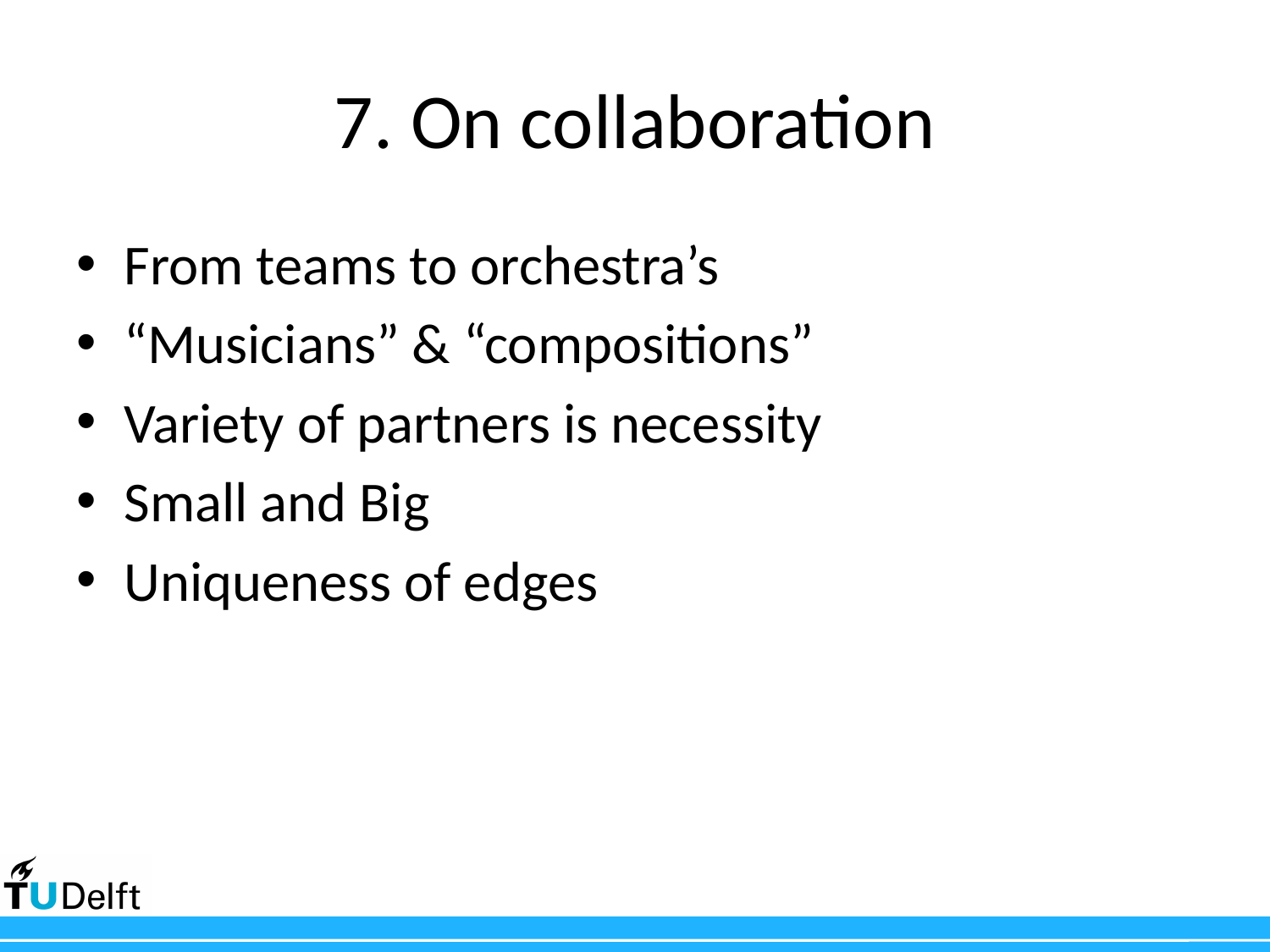

# 7. On collaboration
From teams to orchestra’s
“Musicians” & “compositions”
Variety of partners is necessity
Small and Big
Uniqueness of edges